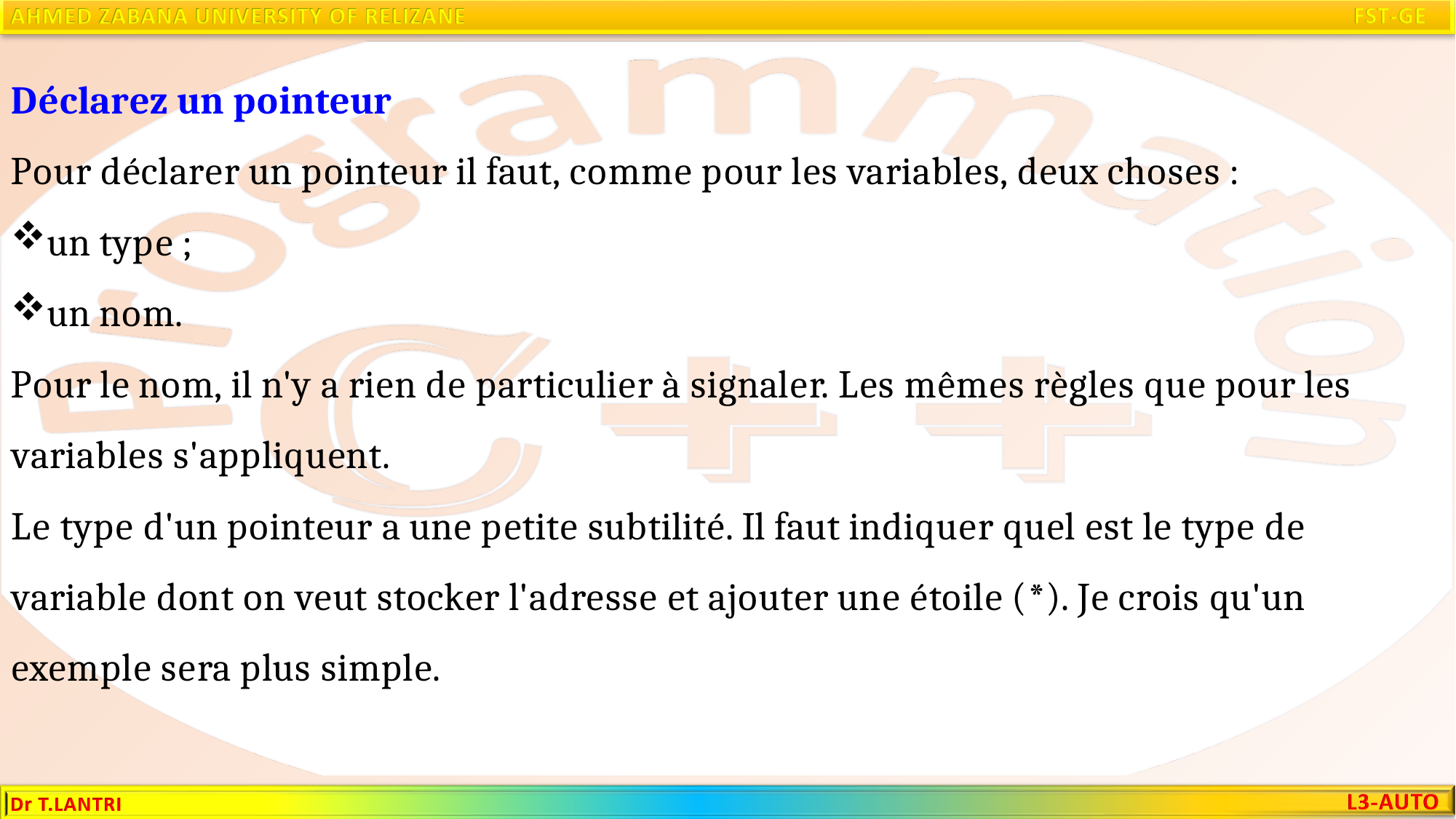

Déclarez un pointeur
Pour déclarer un pointeur il faut, comme pour les variables, deux choses :
un type ;
un nom.
Pour le nom, il n'y a rien de particulier à signaler. Les mêmes règles que pour les variables s'appliquent.
Le type d'un pointeur a une petite subtilité. Il faut indiquer quel est le type de variable dont on veut stocker l'adresse et ajouter une étoile (*). Je crois qu'un exemple sera plus simple.